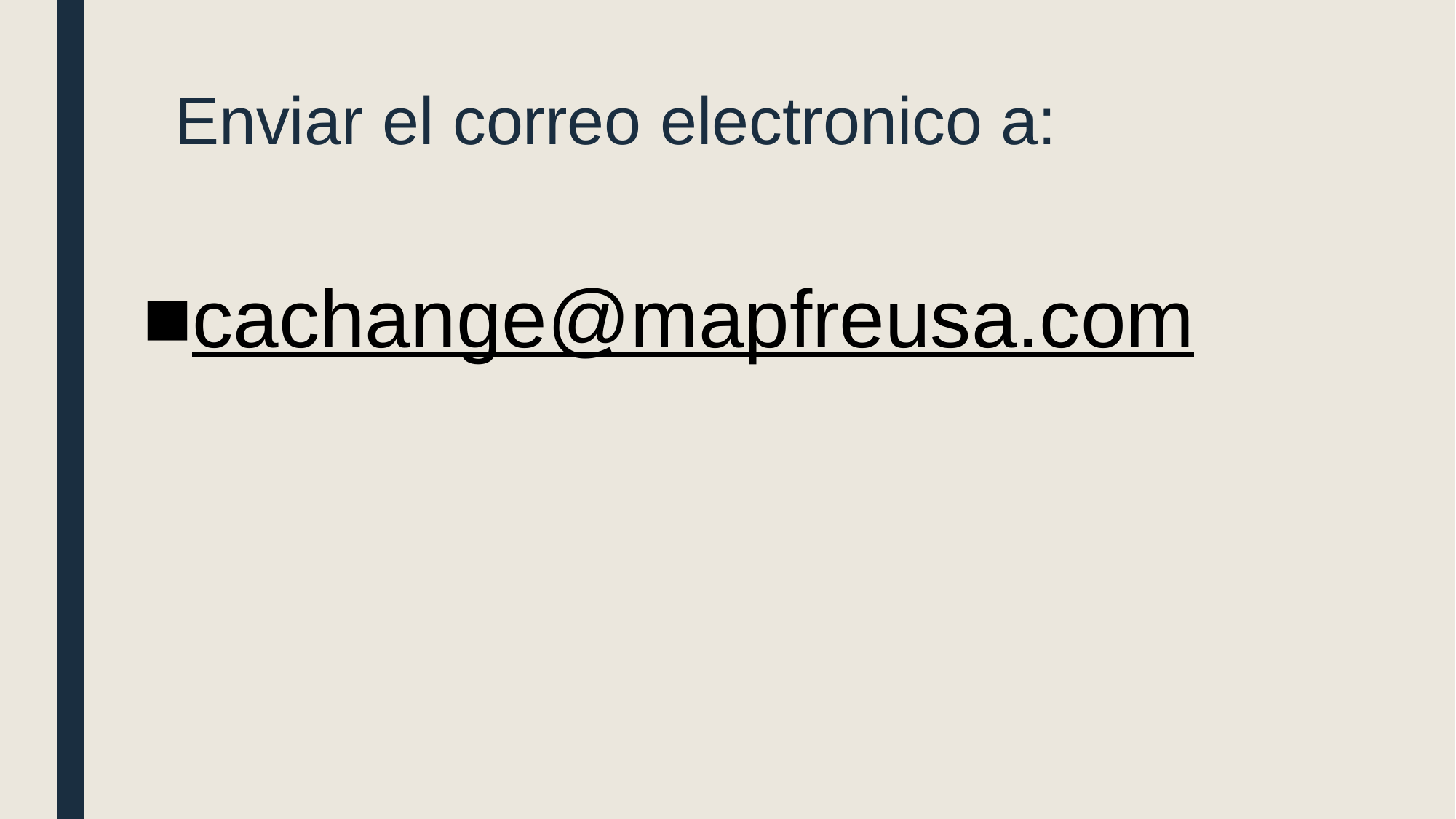

# Enviar el correo electronico a:
cachange@mapfreusa.com